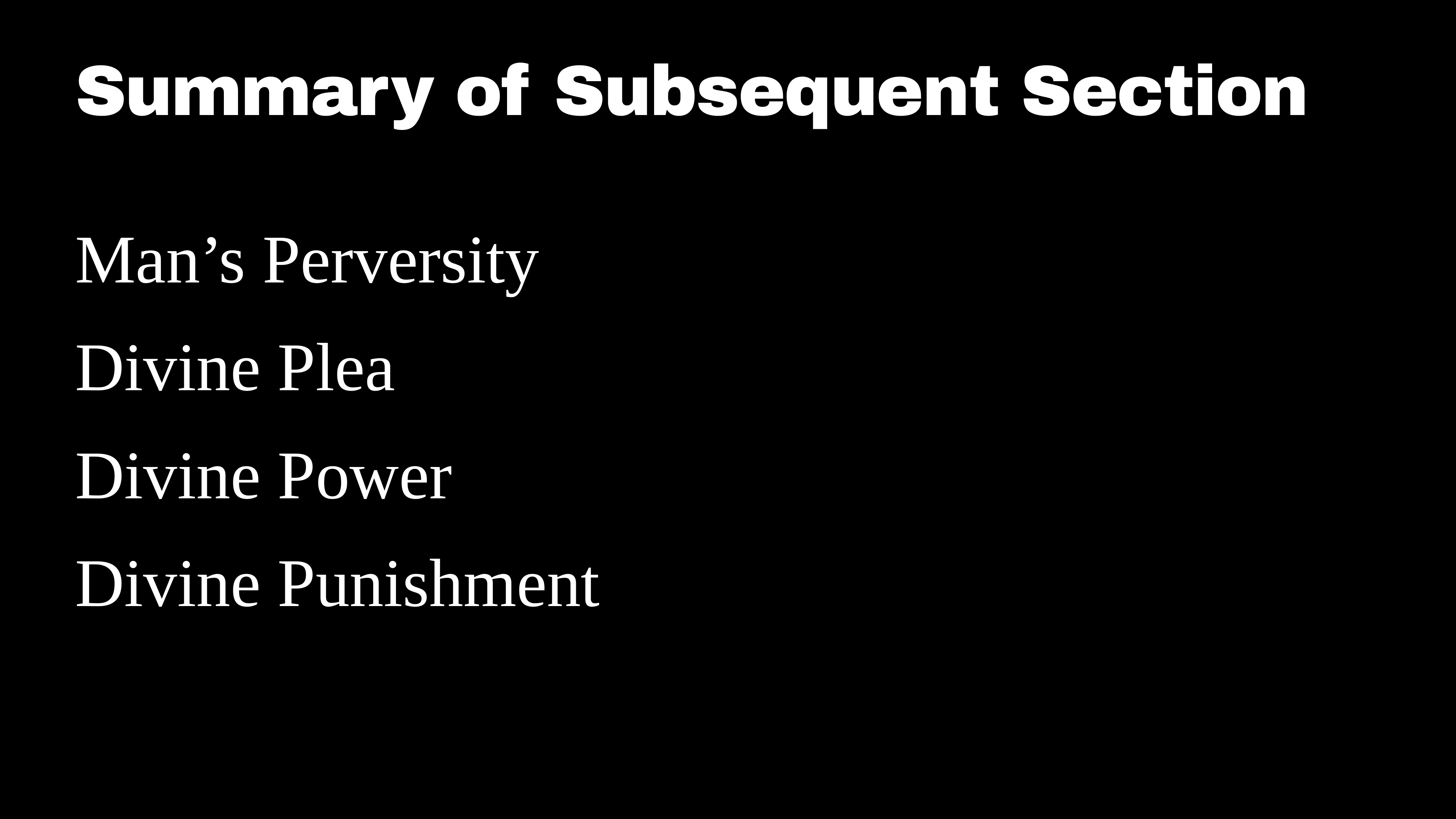

# Summary of Subsequent Section
Man’s Perversity
Divine Plea
Divine Power
Divine Punishment